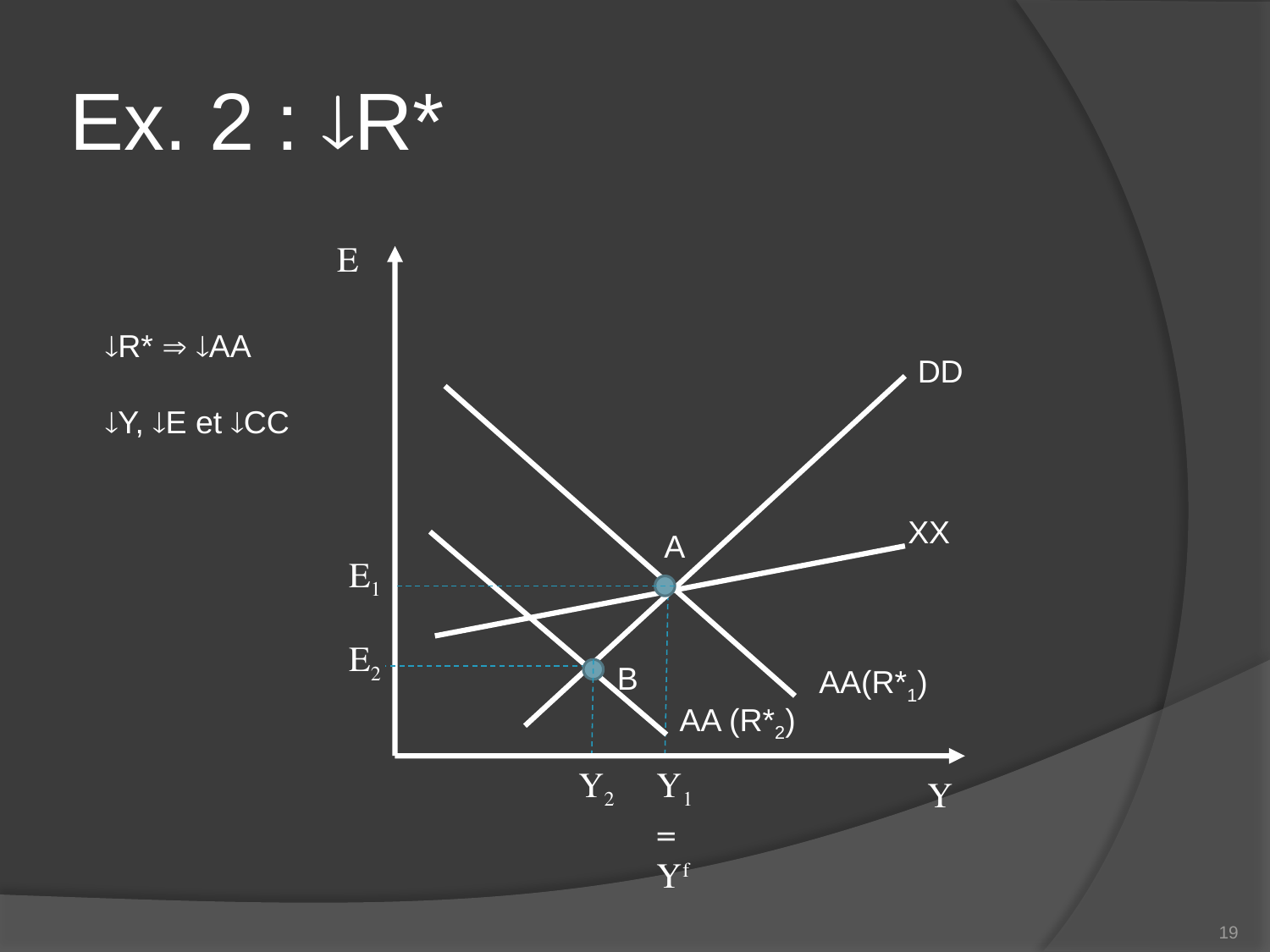

# Ex. 2 : ↓R*
E

↓R* ⇒ ↓AA

↓Y, ↓E et ↓CC
DD
XX
A
E1

E2
B
AA(R*1)

AA (R*2)

Y2
Y1
=
Yf
Y
19